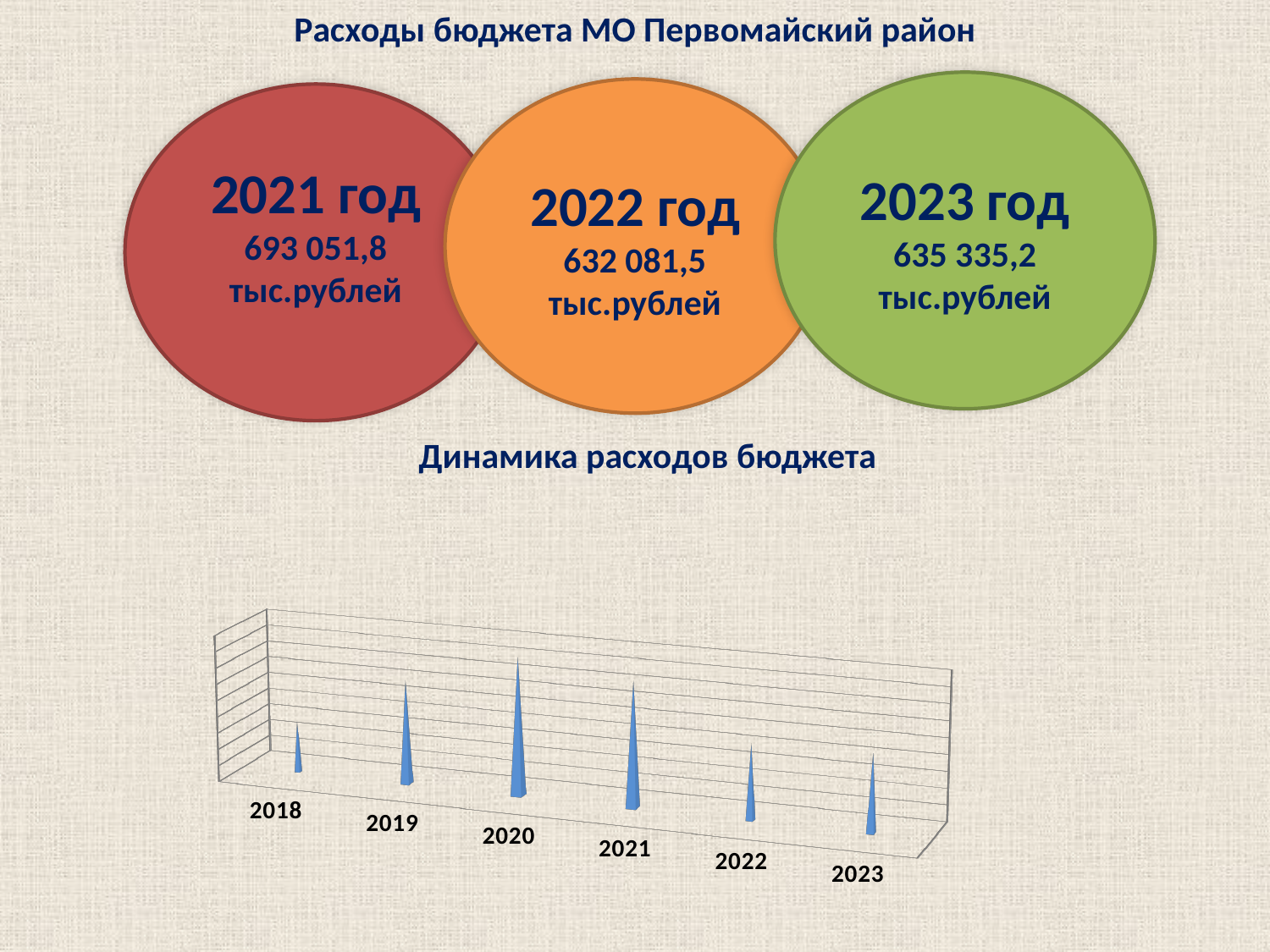

Расходы бюджета МО Первомайский район
2023 год
635 335,2
тыс.рублей
2022 год
632 081,5
тыс.рублей
2021 год
693 051,8
тыс.рублей

Динамика расходов бюджета

[unsupported chart]